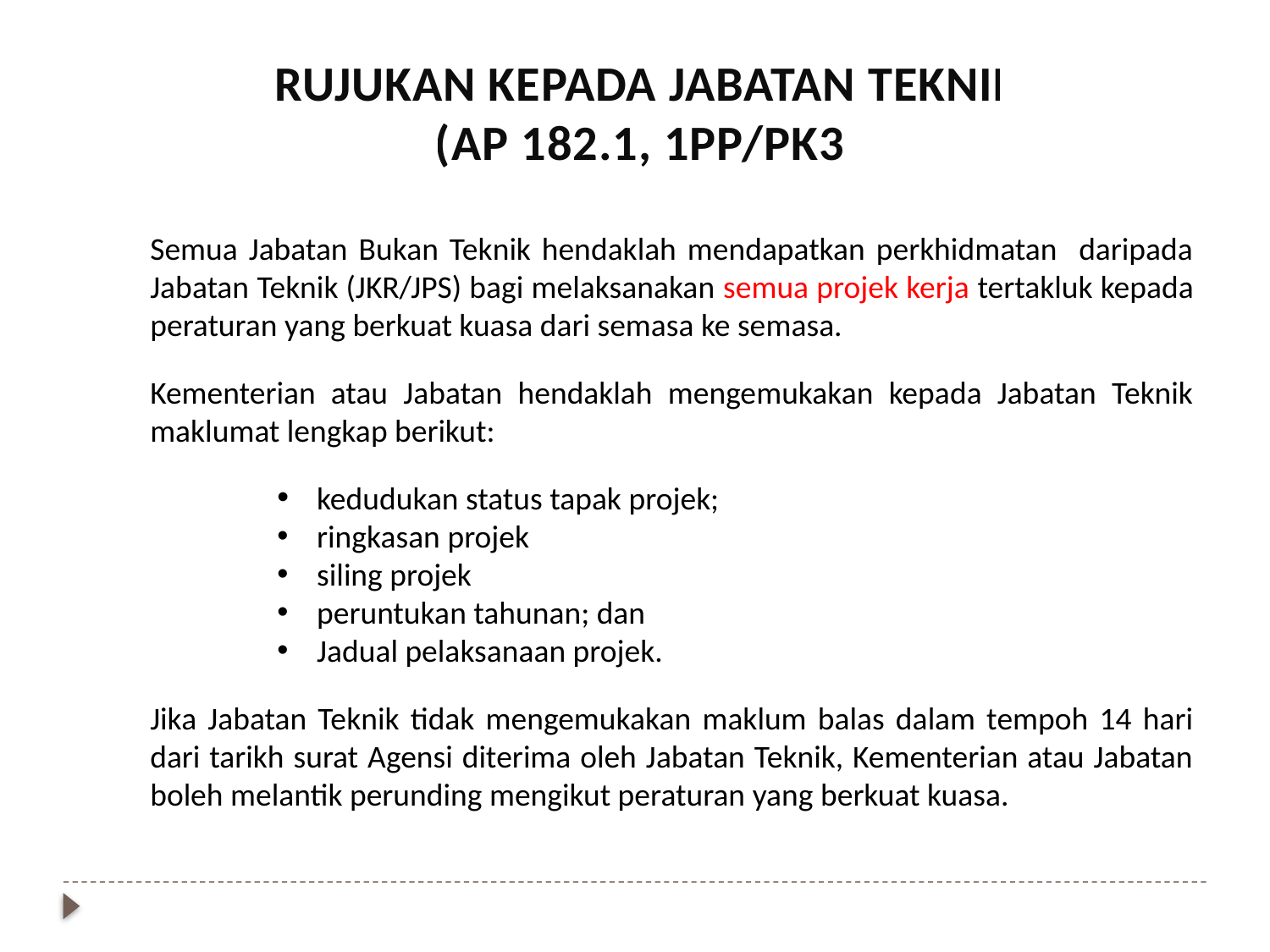

RUJUKAN KEPADA JABATAN TEKNIK
(AP 182.1, 1PP/PK3)
Semua Jabatan Bukan Teknik hendaklah mendapatkan perkhidmatan  daripada Jabatan Teknik (JKR/JPS) bagi melaksanakan semua projek kerja tertakluk kepada peraturan yang berkuat kuasa dari semasa ke semasa.

Kementerian atau Jabatan hendaklah mengemukakan kepada Jabatan Teknik maklumat lengkap berikut:

kedudukan status tapak projek;
ringkasan projek
siling projek
peruntukan tahunan; dan
Jadual pelaksanaan projek.

Jika Jabatan Teknik tidak mengemukakan maklum balas dalam tempoh 14 hari dari tarikh surat Agensi diterima oleh Jabatan Teknik, Kementerian atau Jabatan boleh melantik perunding mengikut peraturan yang berkuat kuasa.